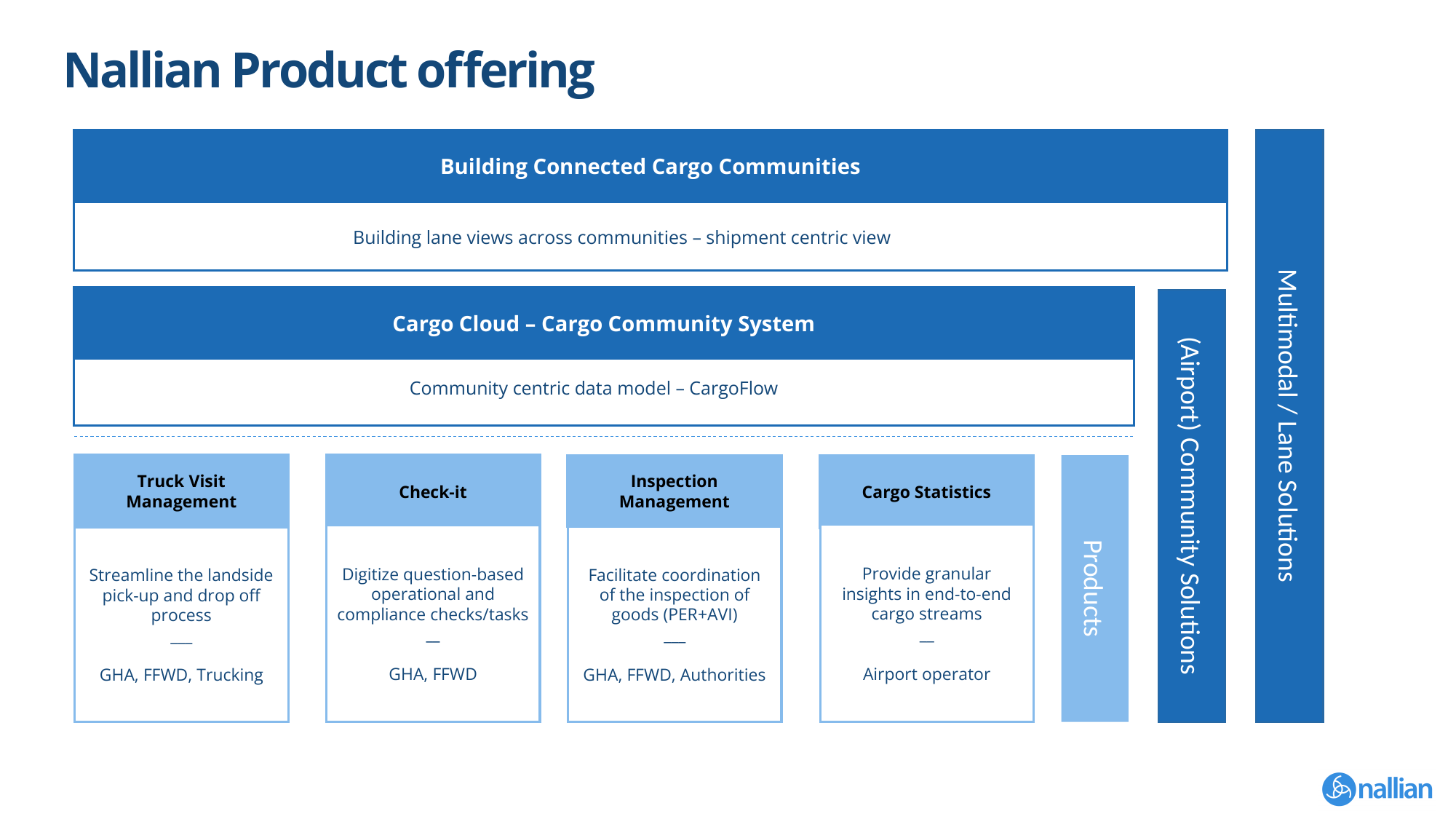

# Nallian Product offering
Building Connected Cargo Communities

Building lane views across communities – shipment centric view
Cargo Cloud – Cargo Community System

Community centric data model – CargoFlow
Multimodal / Lane Solutions
Truck Visit Management
Streamline the landside pick-up and drop off process
___

GHA, FFWD, Trucking
Check-it
Digitize question-based operational and compliance checks/tasks
__

GHA, FFWD
Inspection Management
Facilitate coordination of the inspection of goods (PER+AVI)
___

GHA, FFWD, Authorities
Cargo Statistics
Provide granular insights in end-to-end cargo streams
__
Airport operator
(Airport) Community Solutions
Products